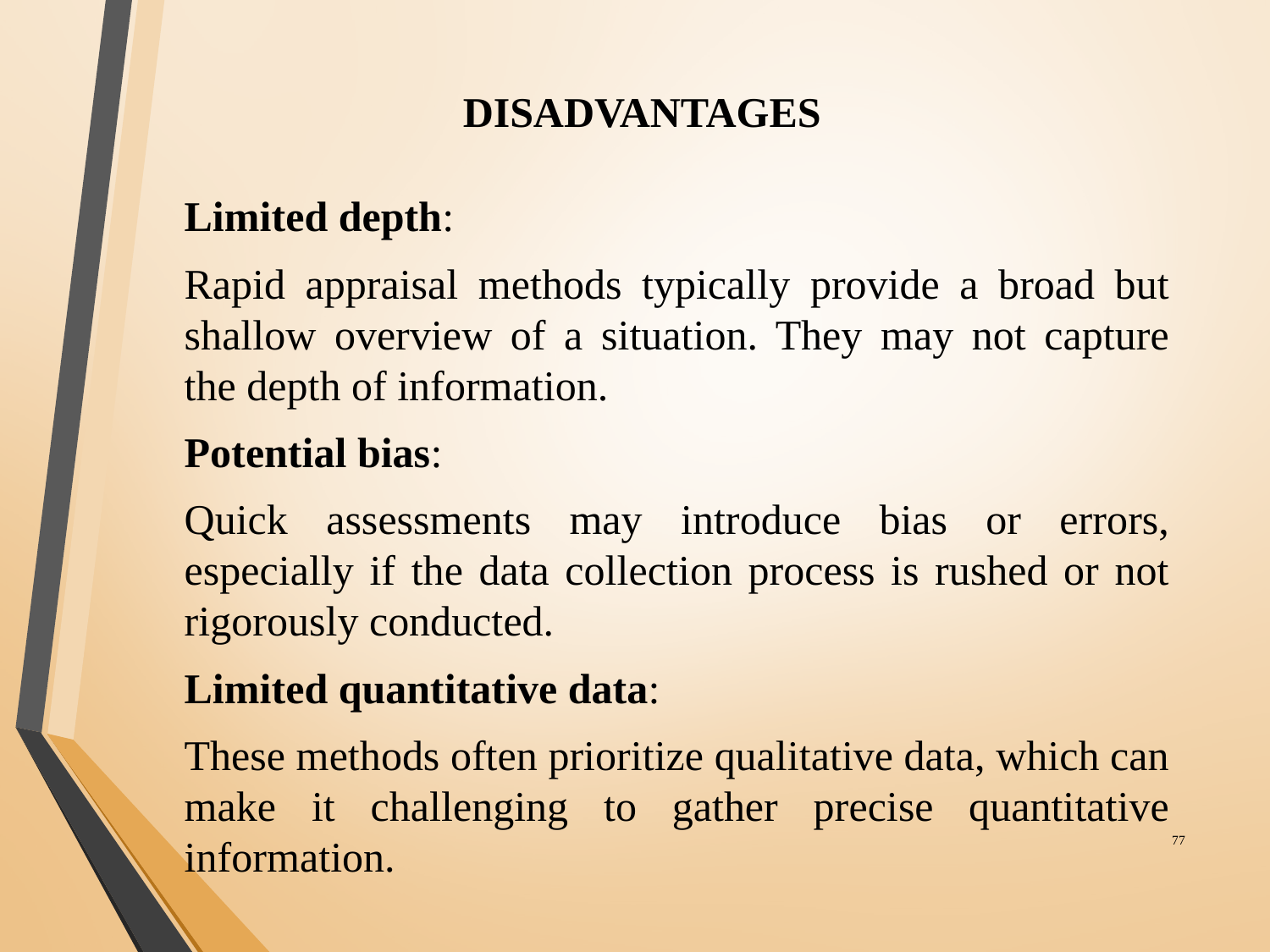

# DISADVANTAGES
Limited depth:
Rapid appraisal methods typically provide a broad but shallow overview of a situation. They may not capture the depth of information.
Potential bias:
Quick assessments may introduce bias or errors, especially if the data collection process is rushed or not rigorously conducted.
Limited quantitative data:
These methods often prioritize qualitative data, which can make it challenging to gather precise quantitative information.

77